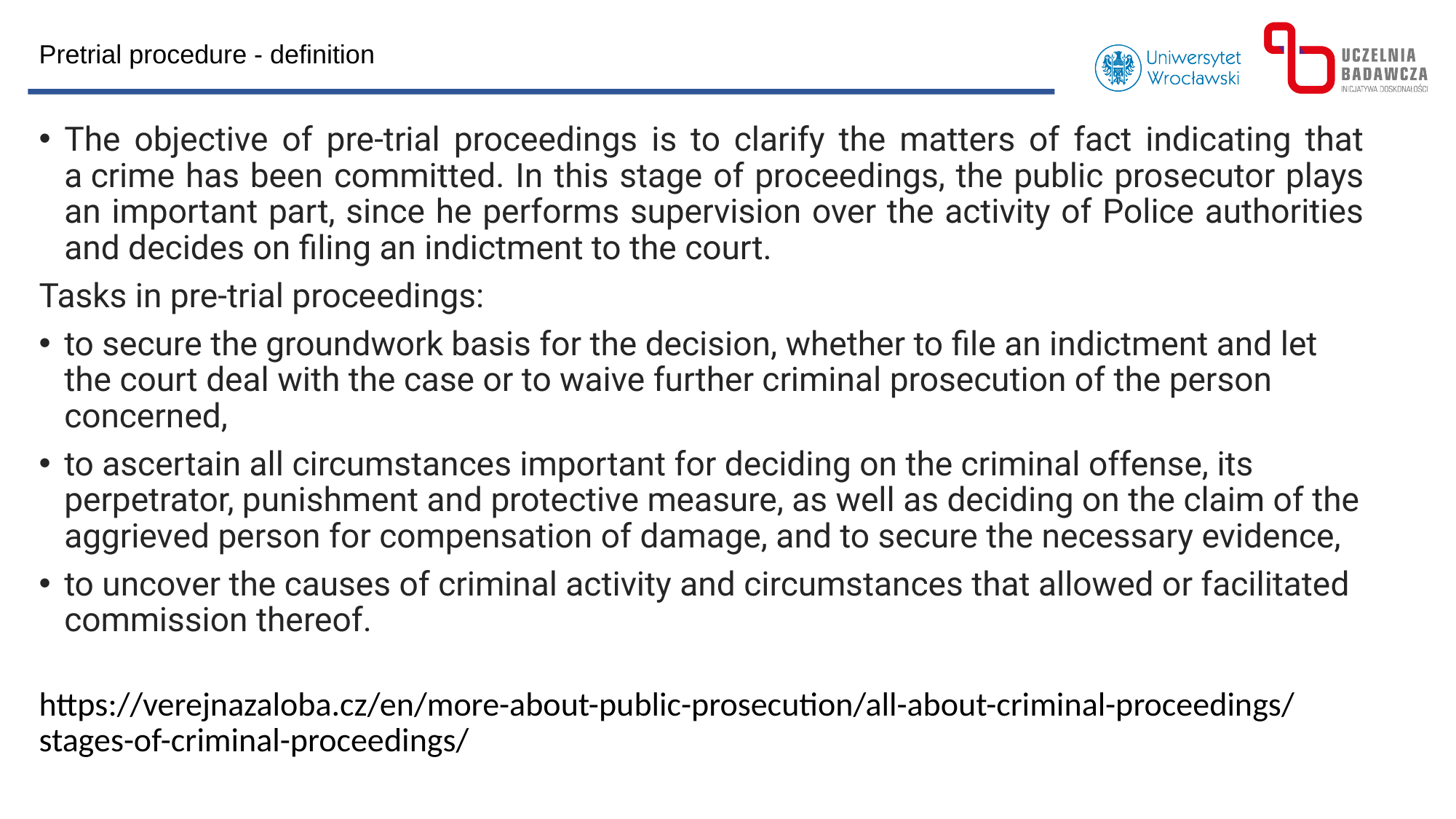

Pretrial procedure - definition

The objective of pre-trial proceedings is to clarify the matters of fact indicating that a crime has been committed. In this stage of proceedings, the public prosecutor plays an important part, since he performs supervision over the activity of Police authorities and decides on filing an indictment to the court.
Tasks in pre-trial proceedings:
to secure the groundwork basis for the decision, whether to file an indictment and let the court deal with the case or to waive further criminal prosecution of the person concerned,
to ascertain all circumstances important for deciding on the criminal offense, its perpetrator, punishment and protective measure, as well as deciding on the claim of the aggrieved person for compensation of damage, and to secure the necessary evidence,
to uncover the causes of criminal activity and circumstances that allowed or facilitated commission thereof.
https://verejnazaloba.cz/en/more-about-public-prosecution/all-about-criminal-proceedings/stages-of-criminal-proceedings/